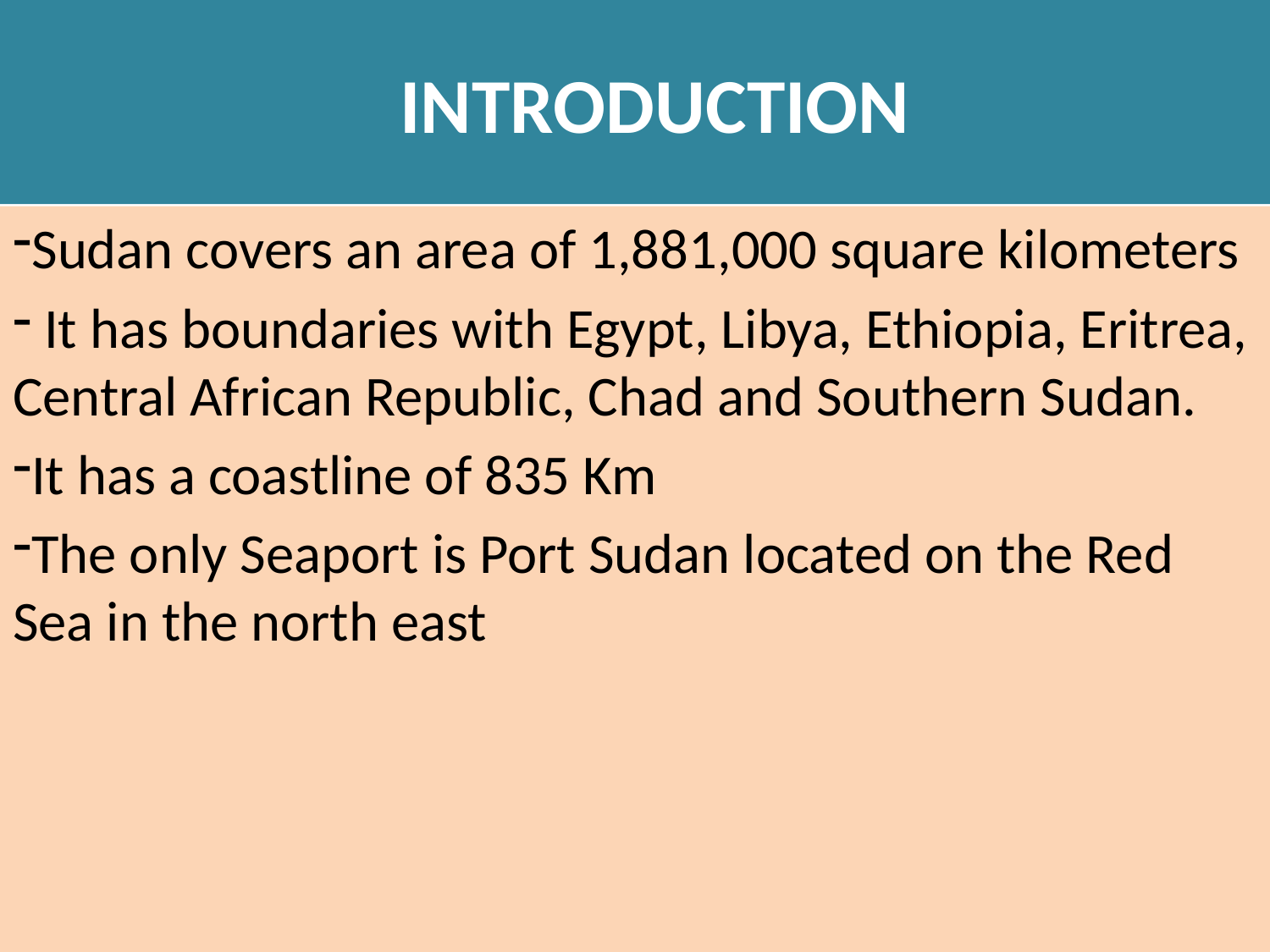

# INTRODUCTION
Sudan covers an area of 1,881,000 square kilometers
 It has boundaries with Egypt, Libya, Ethiopia, Eritrea, Central African Republic, Chad and Southern Sudan.
It has a coastline of 835 Km
The only Seaport is Port Sudan located on the Red Sea in the north east